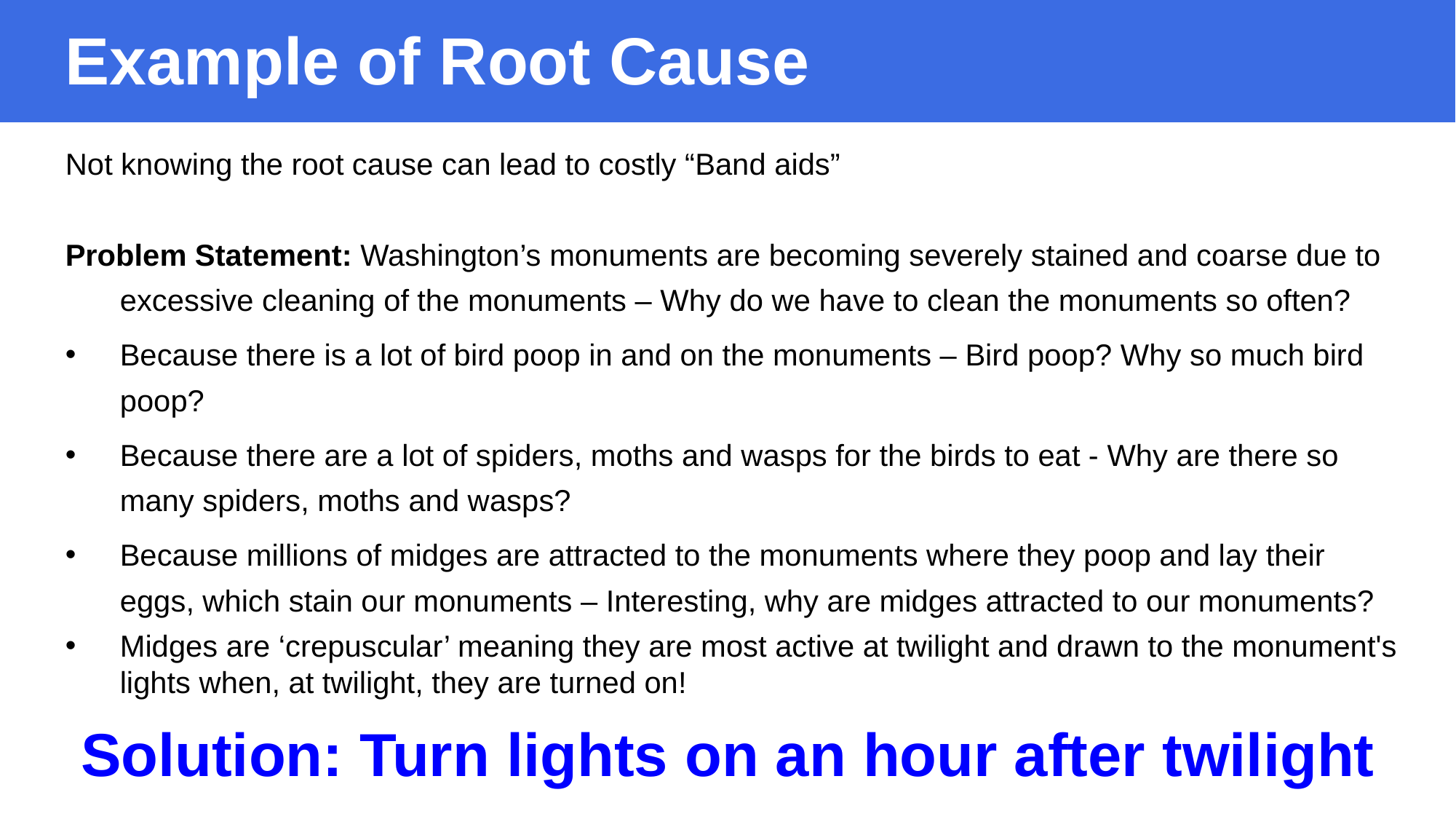

Example of Root Cause
Not knowing the root cause can lead to costly “Band aids”

Problem Statement: Washington’s monuments are becoming severely stained and coarse due to excessive cleaning of the monuments – Why do we have to clean the monuments so often?
Because there is a lot of bird poop in and on the monuments – Bird poop? Why so much bird poop?
Because there are a lot of spiders, moths and wasps for the birds to eat - Why are there so many spiders, moths and wasps?
Because millions of midges are attracted to the monuments where they poop and lay their eggs, which stain our monuments – Interesting, why are midges attracted to our monuments?
Midges are ‘crepuscular’ meaning they are most active at twilight and drawn to the monument's lights when, at twilight, they are turned on!
Solution: Turn lights on an hour after twilight